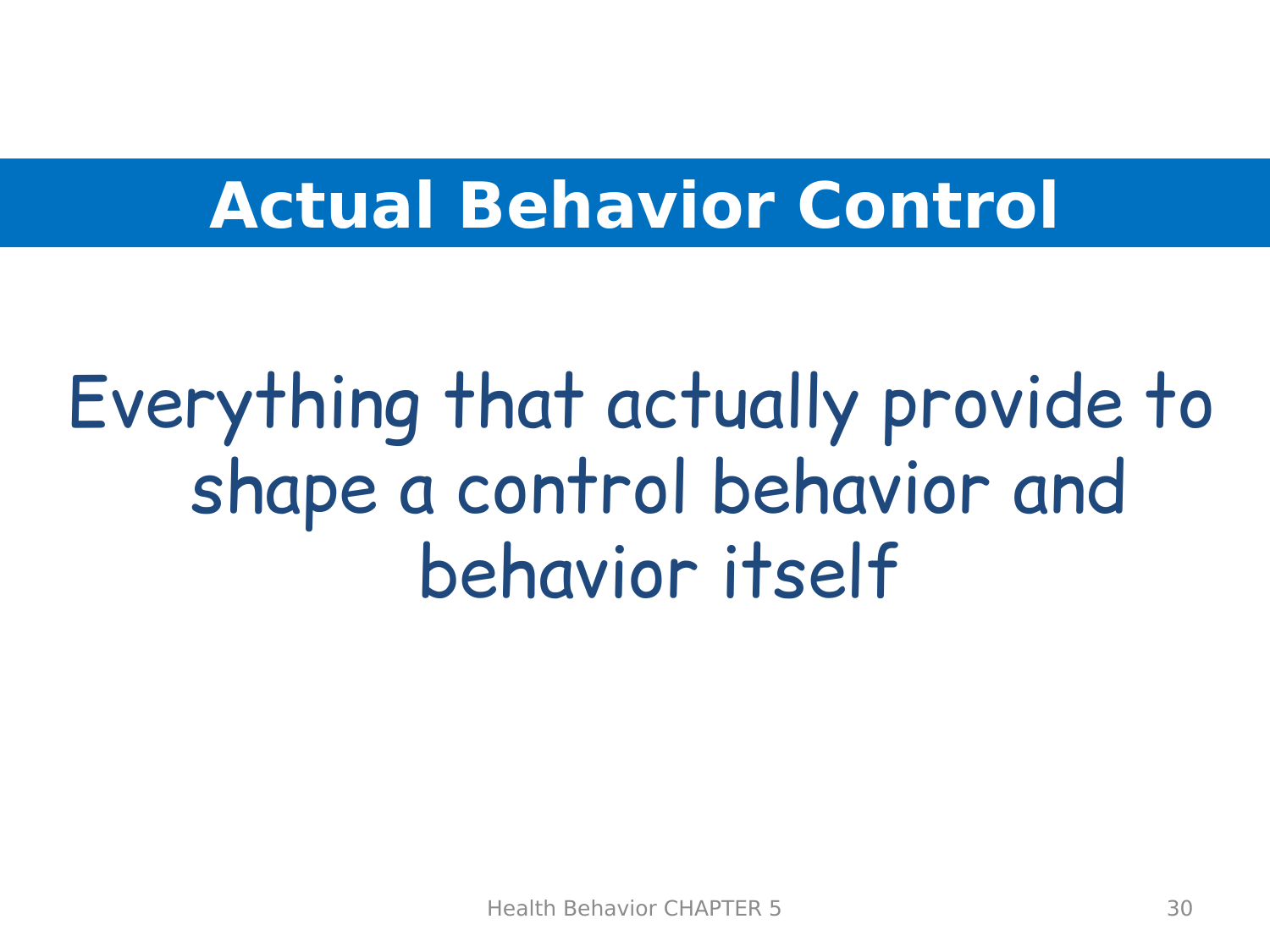

Actual Behavior Control

Everything that actually provide to shape a control behavior and behavior itself
Health Behavior CHAPTER 5
30